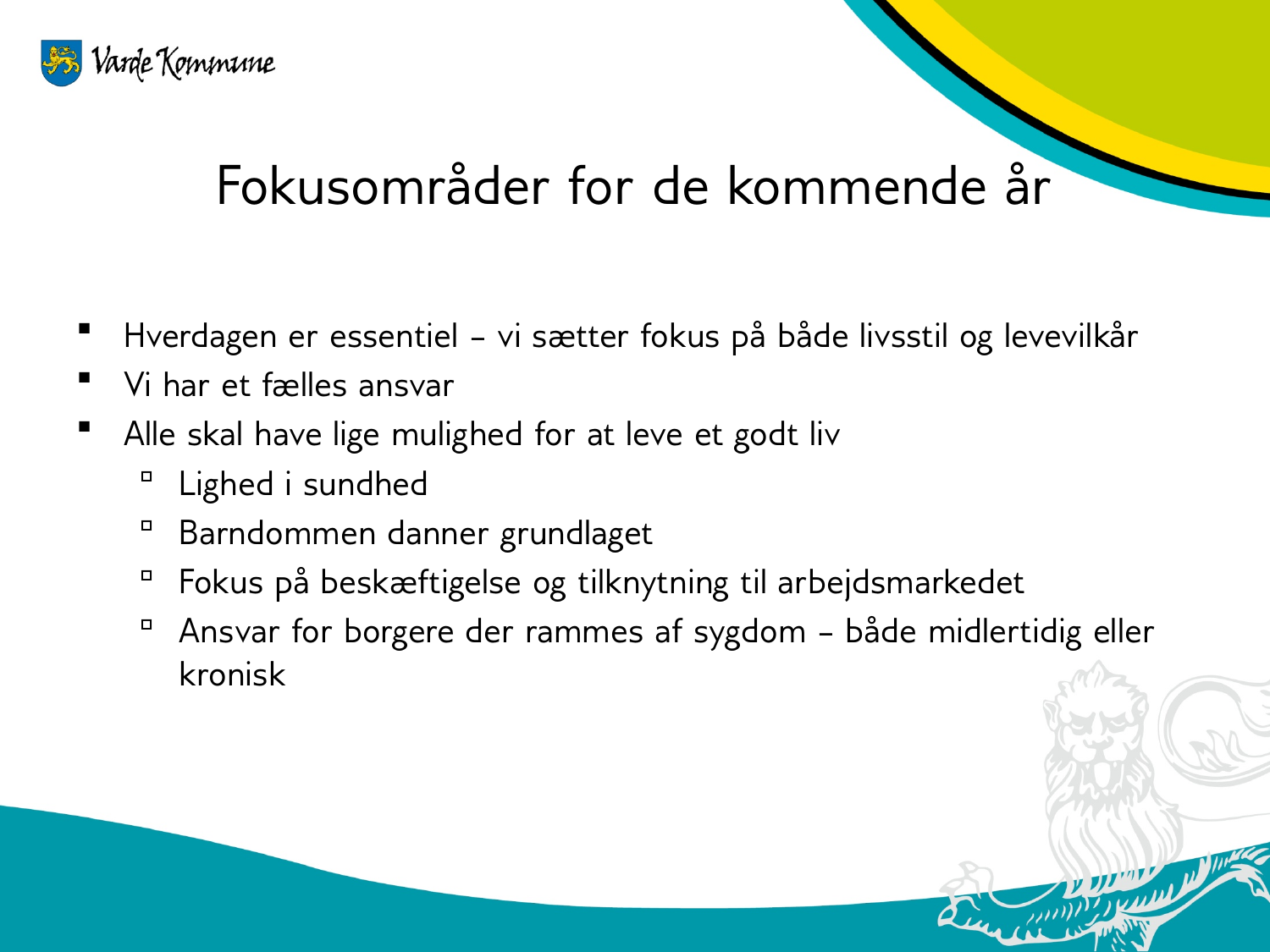

# Fokusområder for de kommende år

Hverdagen er essentiel – vi sætter fokus på både livsstil og levevilkår
Vi har et fælles ansvar
Alle skal have lige mulighed for at leve et godt liv
Lighed i sundhed
Barndommen danner grundlaget
Fokus på beskæftigelse og tilknytning til arbejdsmarkedet
Ansvar for borgere der rammes af sygdom – både midlertidig eller kronisk